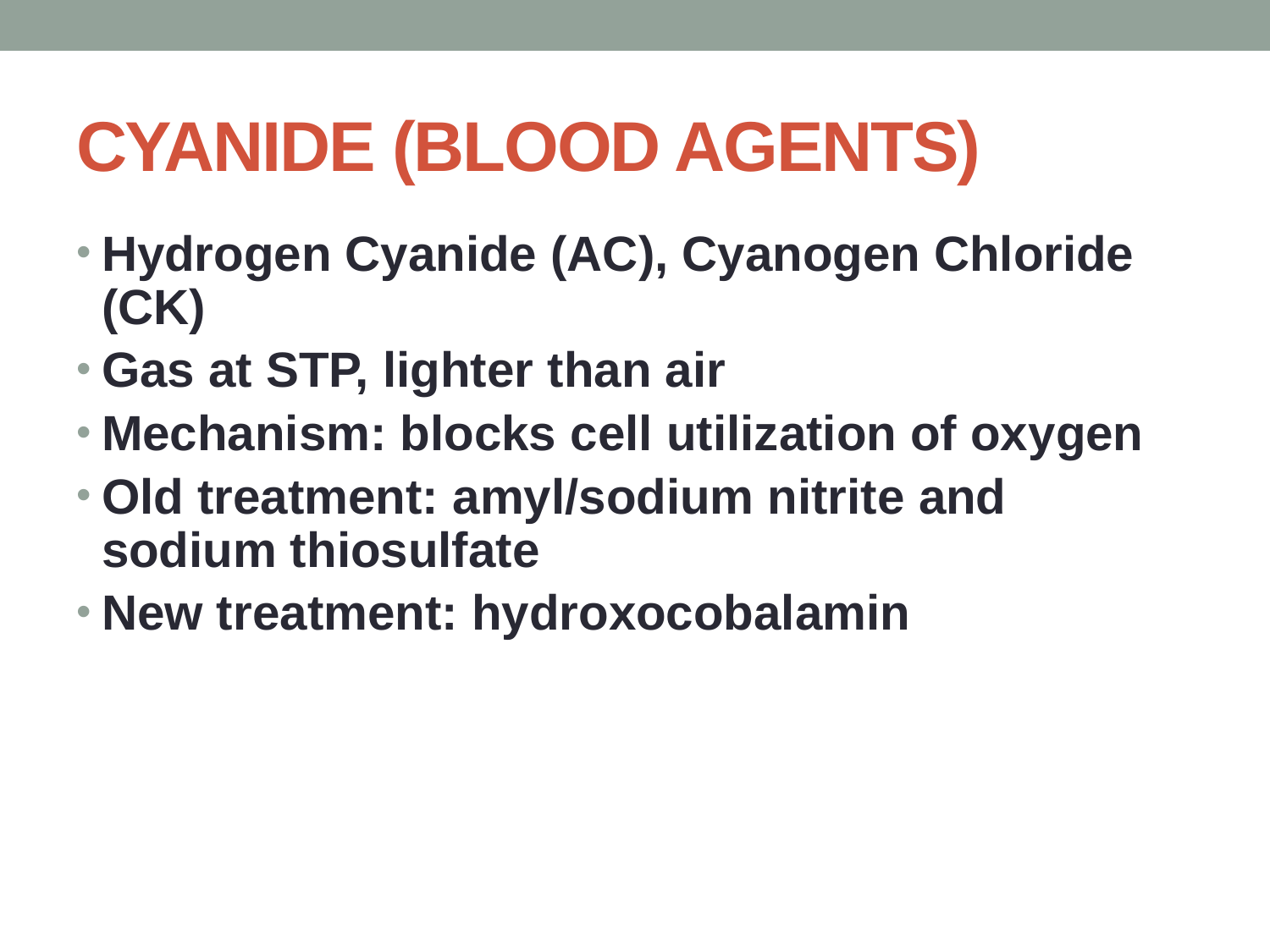

# CYANIDE (BLOOD AGENTS)
Hydrogen Cyanide (AC), Cyanogen Chloride (CK)
Gas at STP, lighter than air
Mechanism: blocks cell utilization of oxygen
Old treatment: amyl/sodium nitrite and sodium thiosulfate
New treatment: hydroxocobalamin